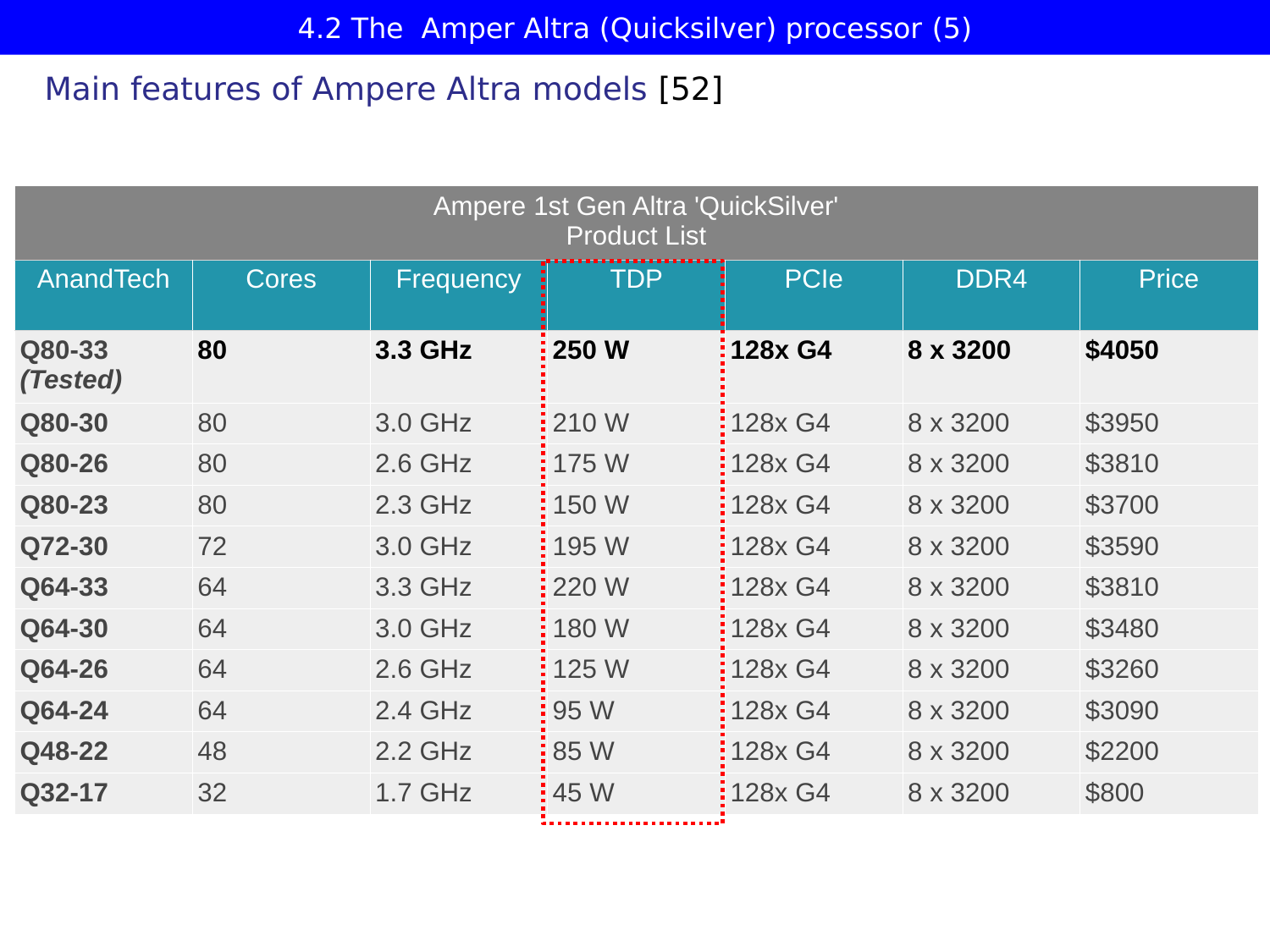

# 4.2 The  Amper Altra (Quicksilver) processor (5)
Main features of Ampere Altra models [52]
| Ampere 1st Gen Altra 'QuickSilver' Product List |  |  |  |  |  |  |
| --- | --- | --- | --- | --- | --- | --- |
| AnandTech | Cores | Frequency | TDP | PCIe | DDR4 | Price |
| Q80-33 (Tested) | 80 | 3.3 GHz | 250 W | 128x G4 | 8 x 3200 | $4050 |
| Q80-30 | 80 | 3.0 GHz | 210 W | 128x G4 | 8 x 3200 | $3950 |
| Q80-26 | 80 | 2.6 GHz | 175 W | 128x G4 | 8 x 3200 | $3810 |
| Q80-23 | 80 | 2.3 GHz | 150 W | 128x G4 | 8 x 3200 | $3700 |
| Q72-30 | 72 | 3.0 GHz | 195 W | 128x G4 | 8 x 3200 | $3590 |
| Q64-33 | 64 | 3.3 GHz | 220 W | 128x G4 | 8 x 3200 | $3810 |
| Q64-30 | 64 | 3.0 GHz | 180 W | 128x G4 | 8 x 3200 | $3480 |
| Q64-26 | 64 | 2.6 GHz | 125 W | 128x G4 | 8 x 3200 | $3260 |
| Q64-24 | 64 | 2.4 GHz | 95 W | 128x G4 | 8 x 3200 | $3090 |
| Q48-22 | 48 | 2.2 GHz | 85 W | 128x G4 | 8 x 3200 | $2200 |
| Q32-17 | 32 | 1.7 GHz | 45 W | 128x G4 | 8 x 3200 | $800 |